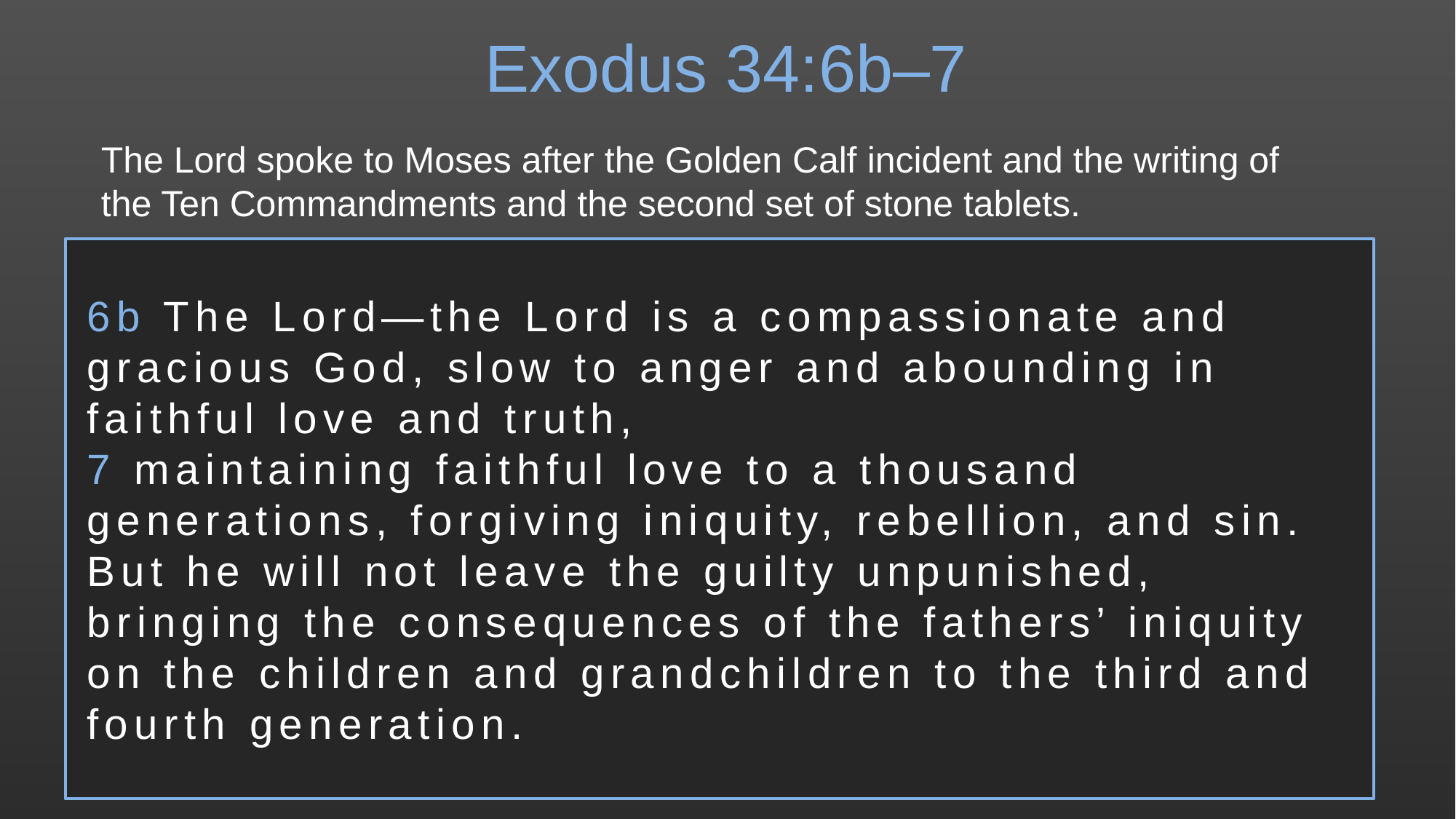

Exodus 34:6b–7
The Lord spoke to Moses after the Golden Calf incident and the writing of the Ten Commandments and the second set of stone tablets.
# 6b The Lord—the Lord is a compassionate and gracious God, slow to anger and abounding in faithful love and truth, 7 maintaining faithful love to a thousand generations, forgiving iniquity, rebellion, and sin. But he will not leave the guilty unpunished, bringing the consequences of the fathers’ iniquity on the children and grandchildren to the third and fourth generation.